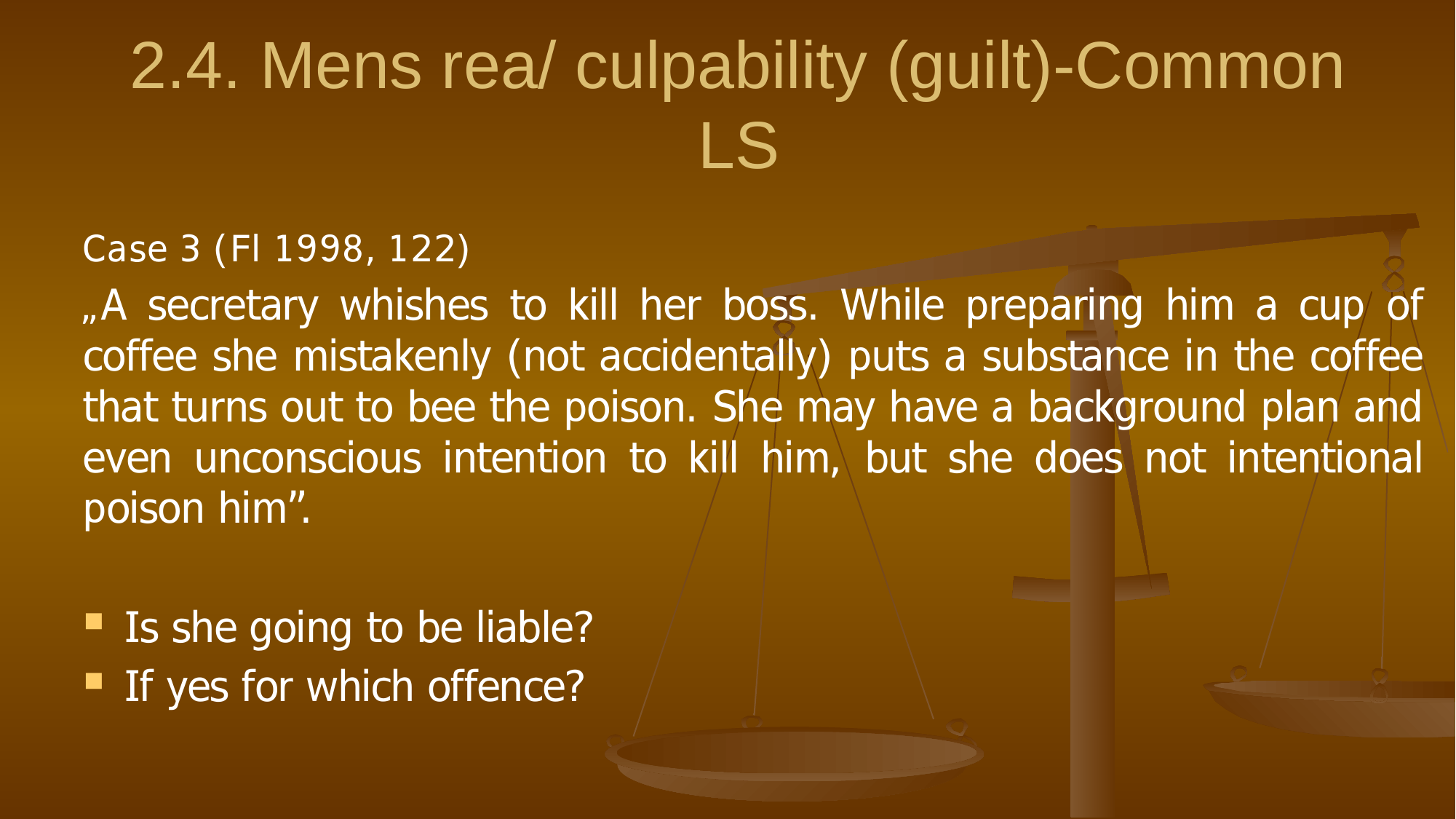

# 2.4. Mens rea/ culpability (guilt)-Common LS
Case 3 (Fl 1998, 122)
„A secretary whishes to kill her boss. While preparing him a cup of coffee she mistakenly (not accidentally) puts a substance in the coffee that turns out to bee the poison. She may have a background plan and even unconscious intention to kill him, but she does not intentional poison him”.

Is she going to be liable?
If yes for which offence?